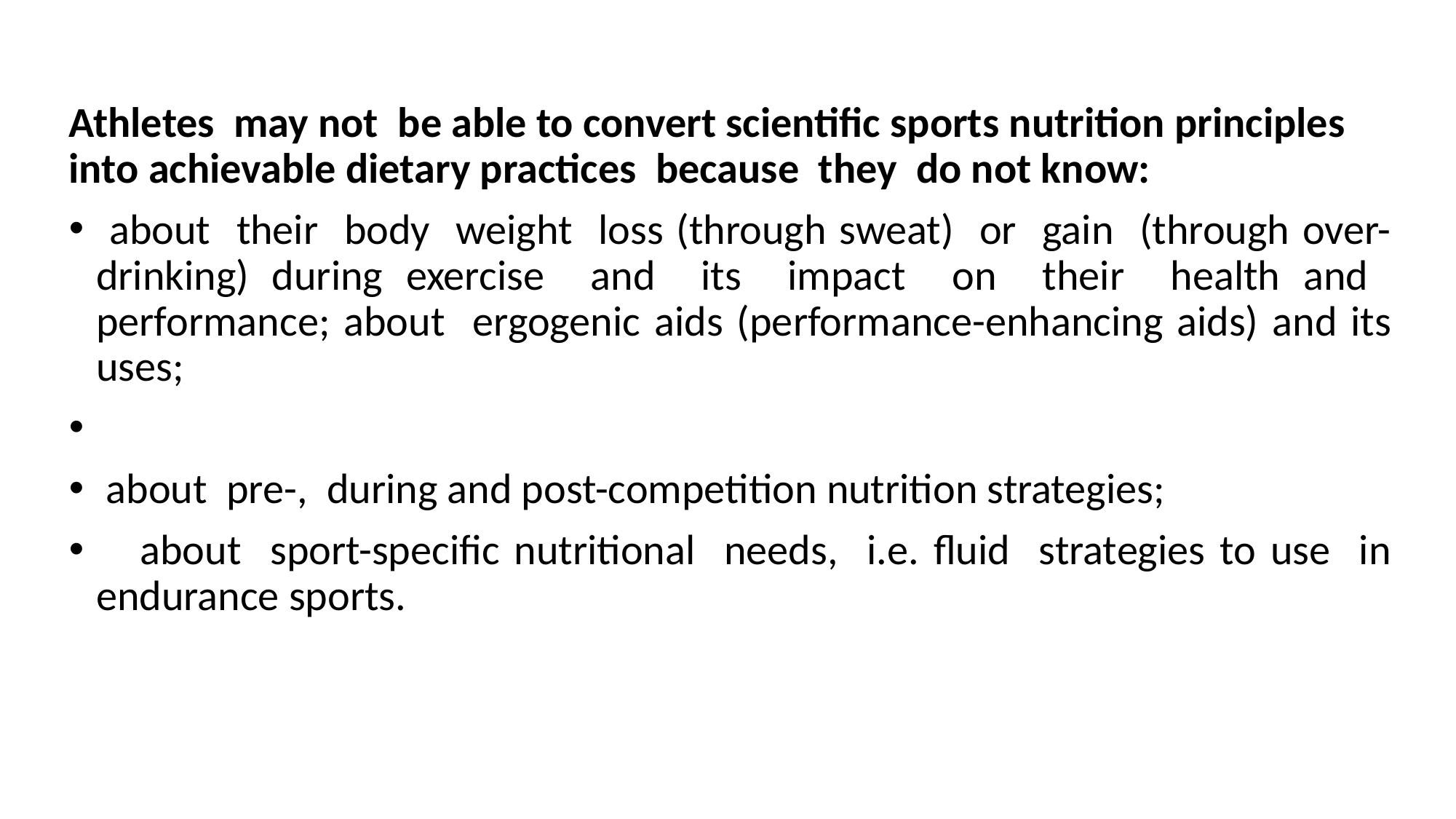

Athletes  may not  be able to convert scientific sports nutrition principles into achievable dietary practices  because  they  do not know:
 about  their  body  weight  loss (through sweat)  or  gain  (through over- drinking) during exercise  and  its  impact  on  their  health and  performance; about  ergogenic aids (performance-enhancing aids) and its uses;

 about  pre-,  during and post-competition nutrition strategies;
   about  sport-specific nutritional  needs,  i.e. fluid  strategies to use  in endurance sports.